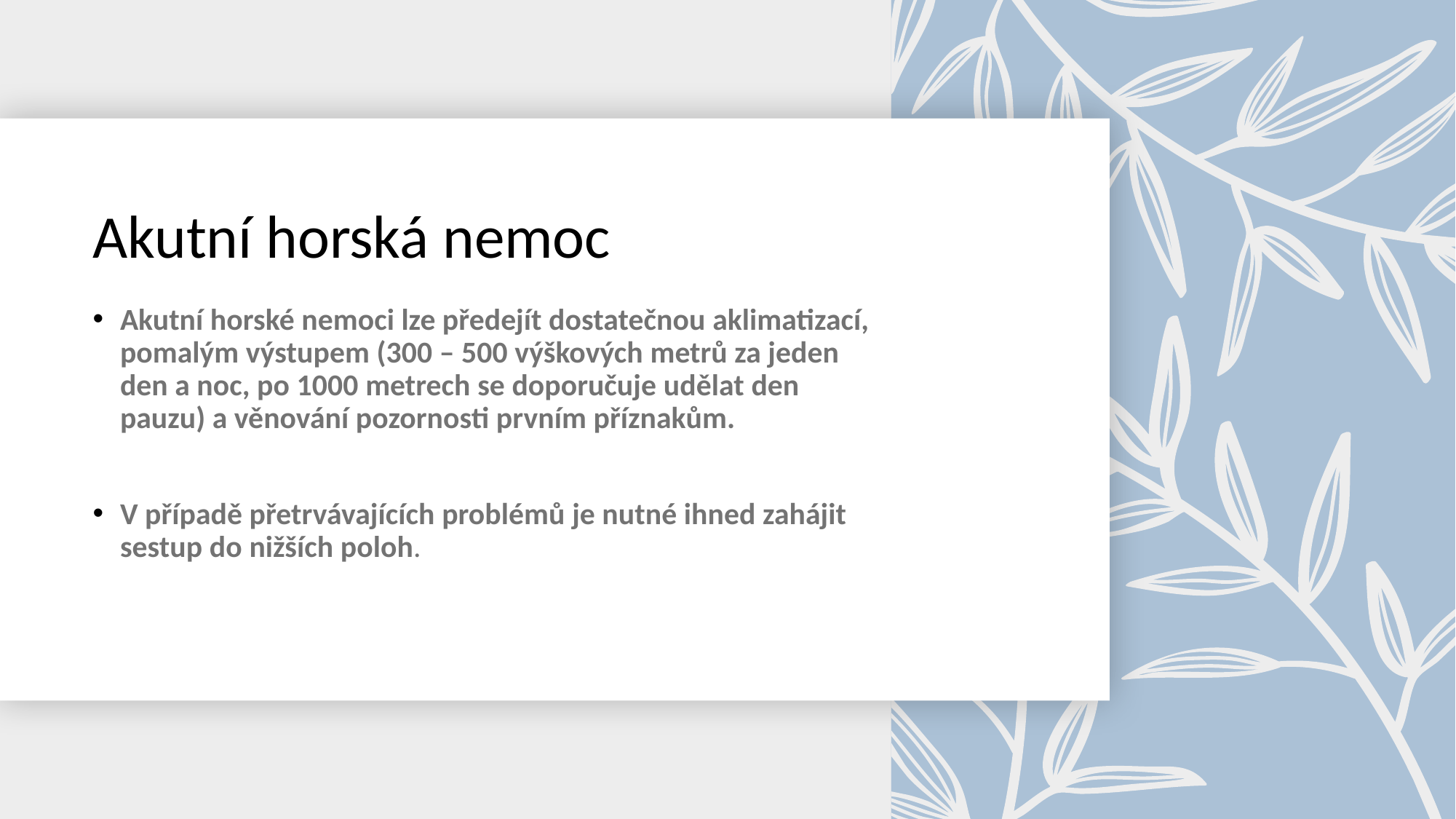

# Akutní horská nemoc
Akutní horské nemoci lze předejít dostatečnou aklimatizací, pomalým výstupem (300 – 500 výškových metrů za jeden den a noc, po 1000 metrech se doporučuje udělat den pauzu) a věnování pozornosti prvním příznakům.

V případě přetrvávajících problémů je nutné ihned zahájit sestup do nižších poloh.